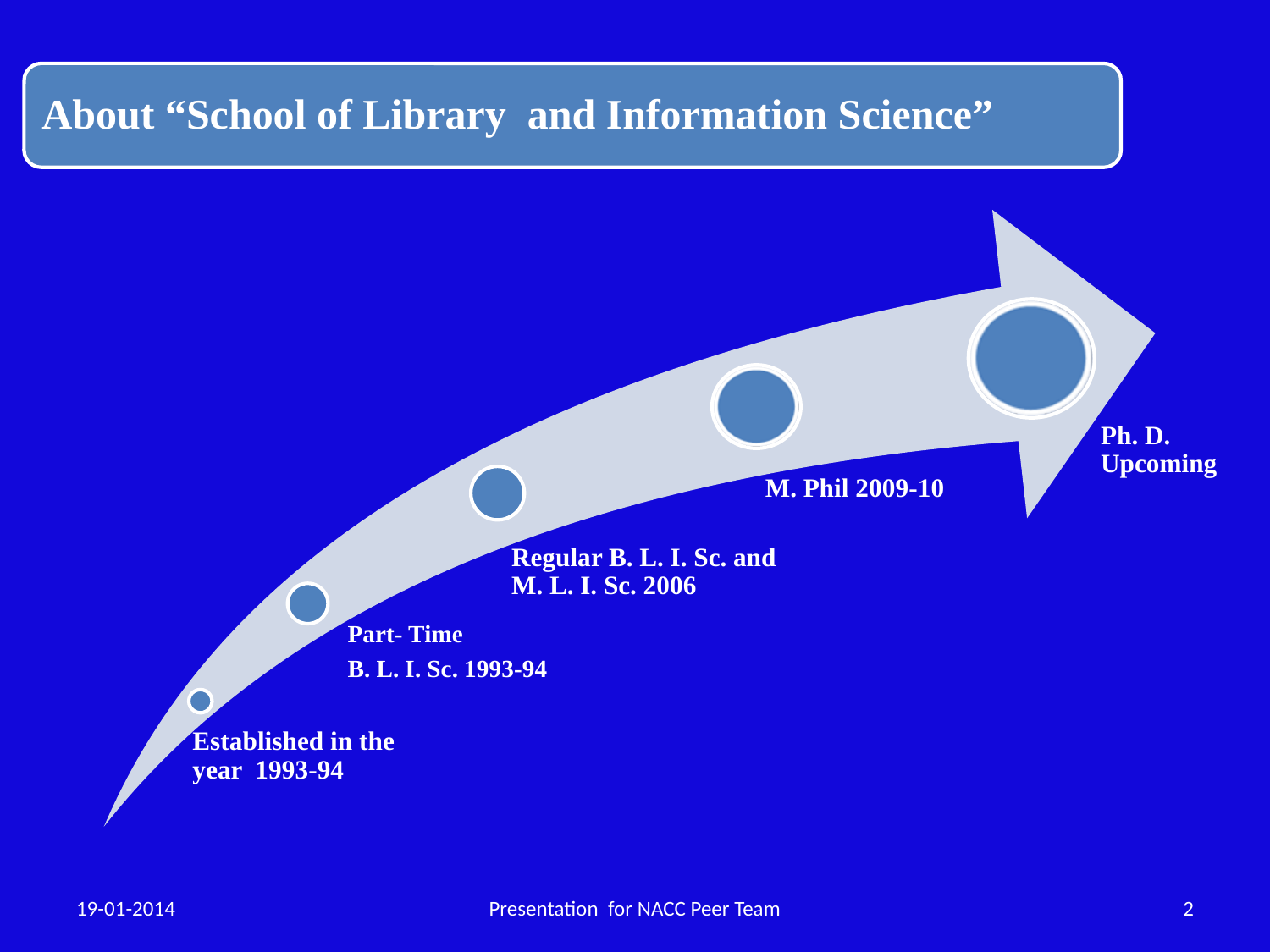

About “School of Library  and Information Science”
Established in the year  1993-94
Part- Time
B. L. I. Sc. 1993-94
Regular B. L. I. Sc. and M. L. I. Sc. 2006
M. Phil 2009-10

Ph. D. Upcoming

19-01-2014
Presentation  for NACC Peer Team
2